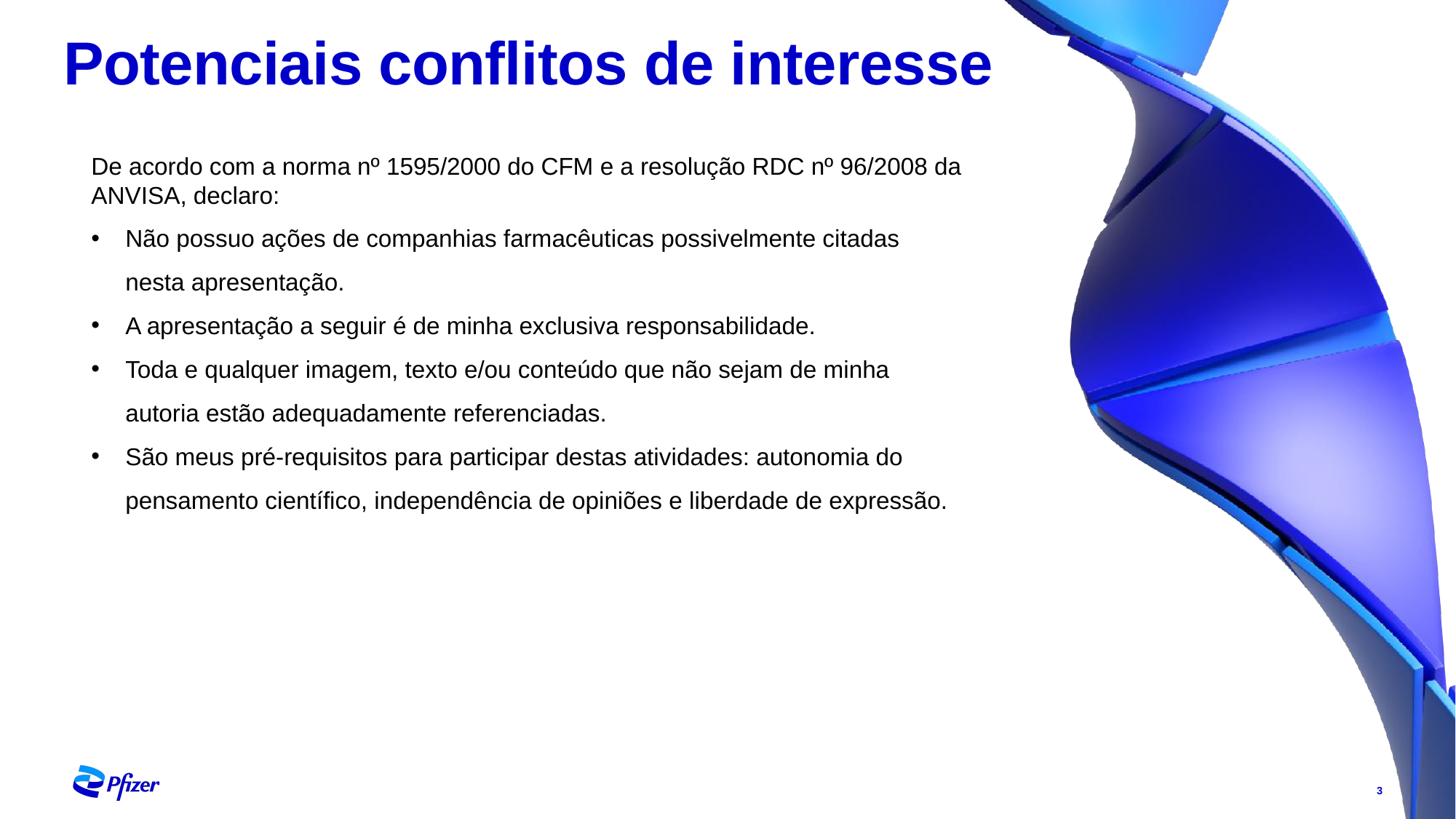

# Potenciais conflitos de interesse
De acordo com a norma nº 1595/2000 do CFM e a resolução RDC nº 96/2008 da ANVISA, declaro:
Não possuo ações de companhias farmacêuticas possivelmente citadas nesta apresentação.
A apresentação a seguir é de minha exclusiva responsabilidade.
Toda e qualquer imagem, texto e/ou conteúdo que não sejam de minha autoria estão adequadamente referenciadas.
São meus pré-requisitos para participar destas atividades: autonomia do pensamento científico, independência de opiniões e liberdade de expressão.

3